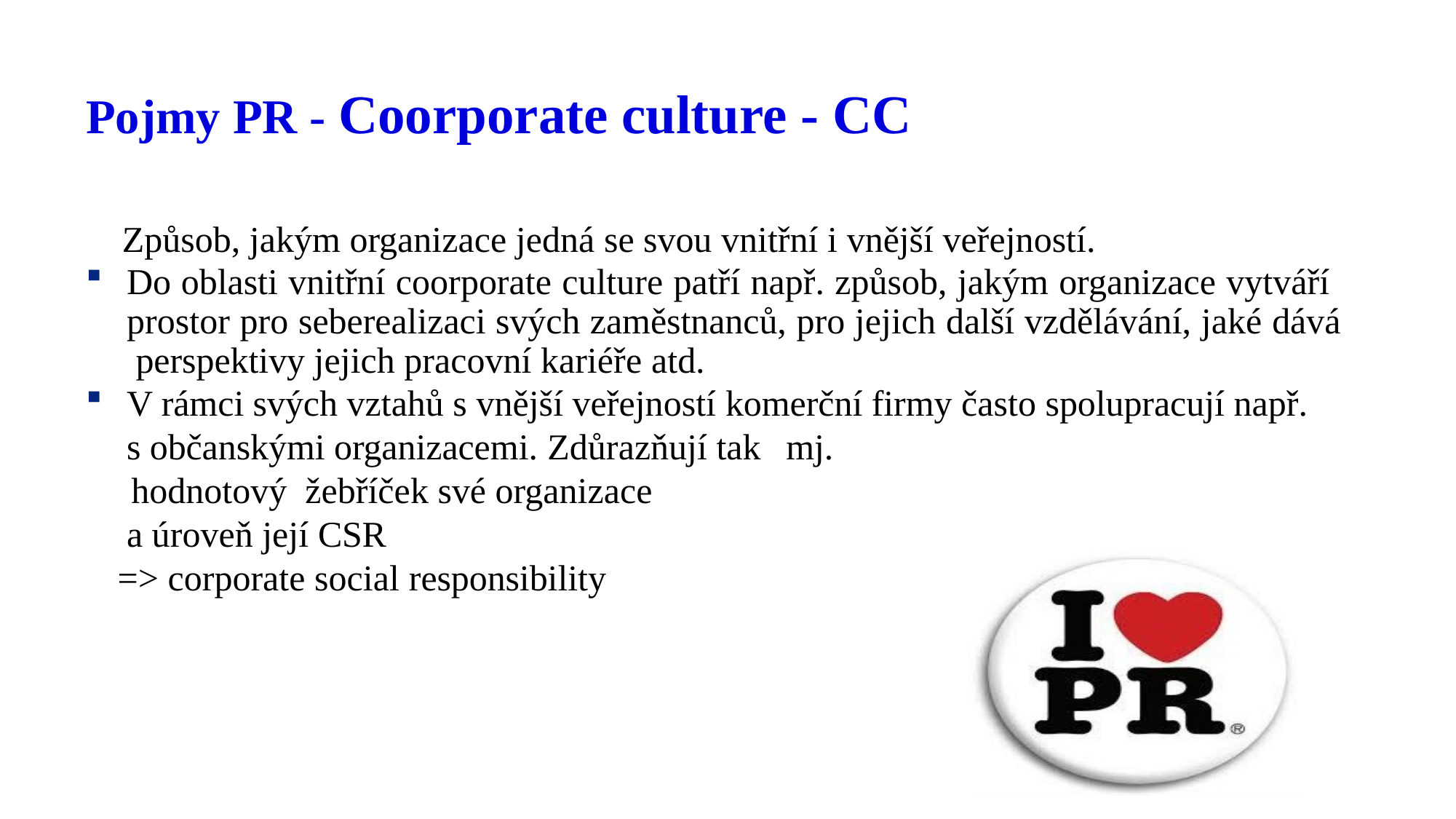

# Pojmy PR - Coorporate culture - CC
Způsob, jakým organizace jedná se svou vnitřní i vnější veřejností.
Do oblasti vnitřní coorporate culture patří např. způsob, jakým organizace vytváří  prostor pro seberealizaci svých zaměstnanců, pro jejich další vzdělávání, jaké dává  perspektivy jejich pracovní kariéře atd.
V rámci svých vztahů s vnější veřejností komerční firmy často spolupracují např.
s občanskými organizacemi. Zdůrazňují tak	mj. hodnotový  žebříček své organizace
a úroveň její CSR
=> corporate social responsibility